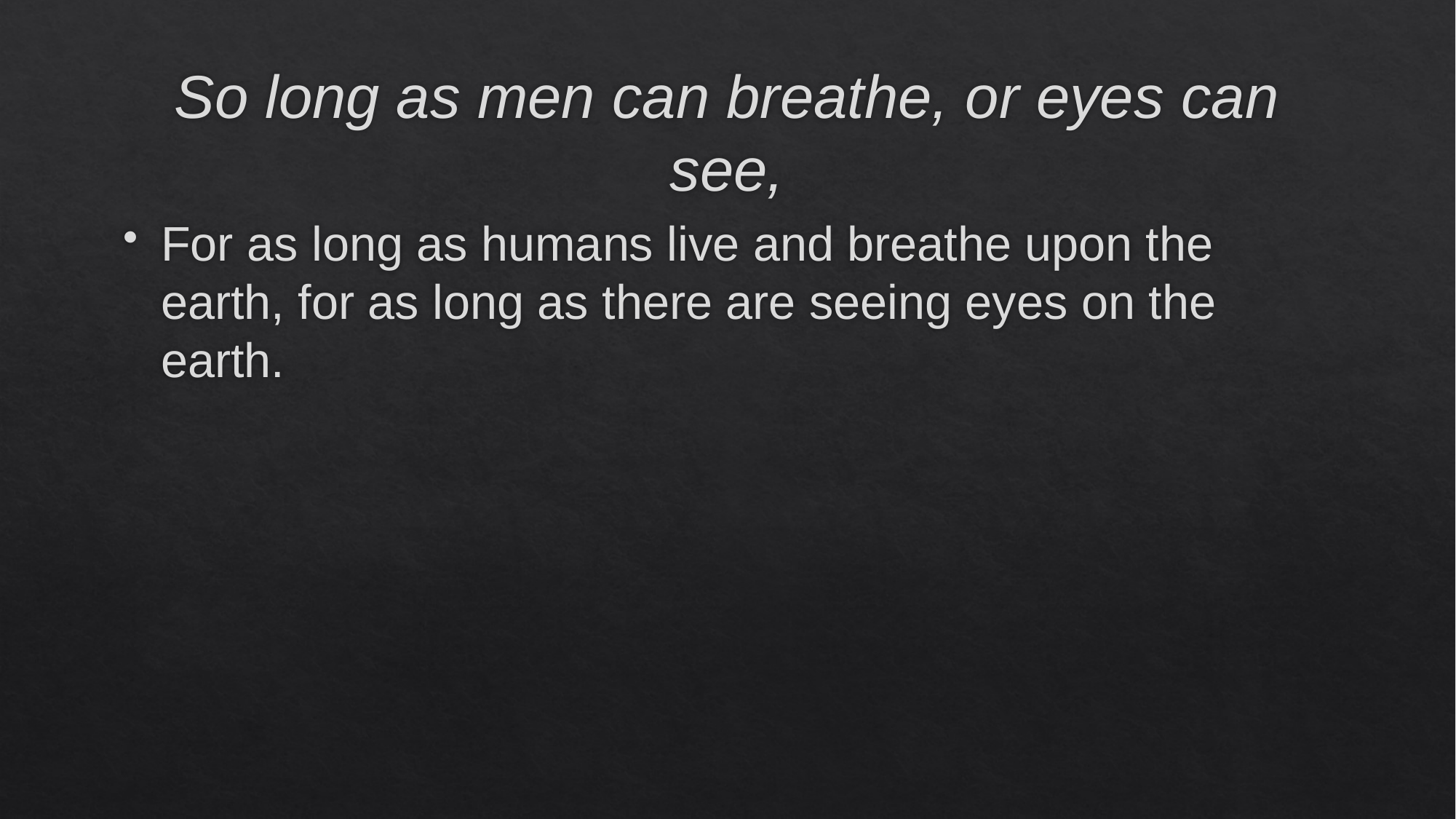

# So long as men can breathe, or eyes can see,
For as long as humans live and breathe upon the earth, for as long as there are seeing eyes on the earth.